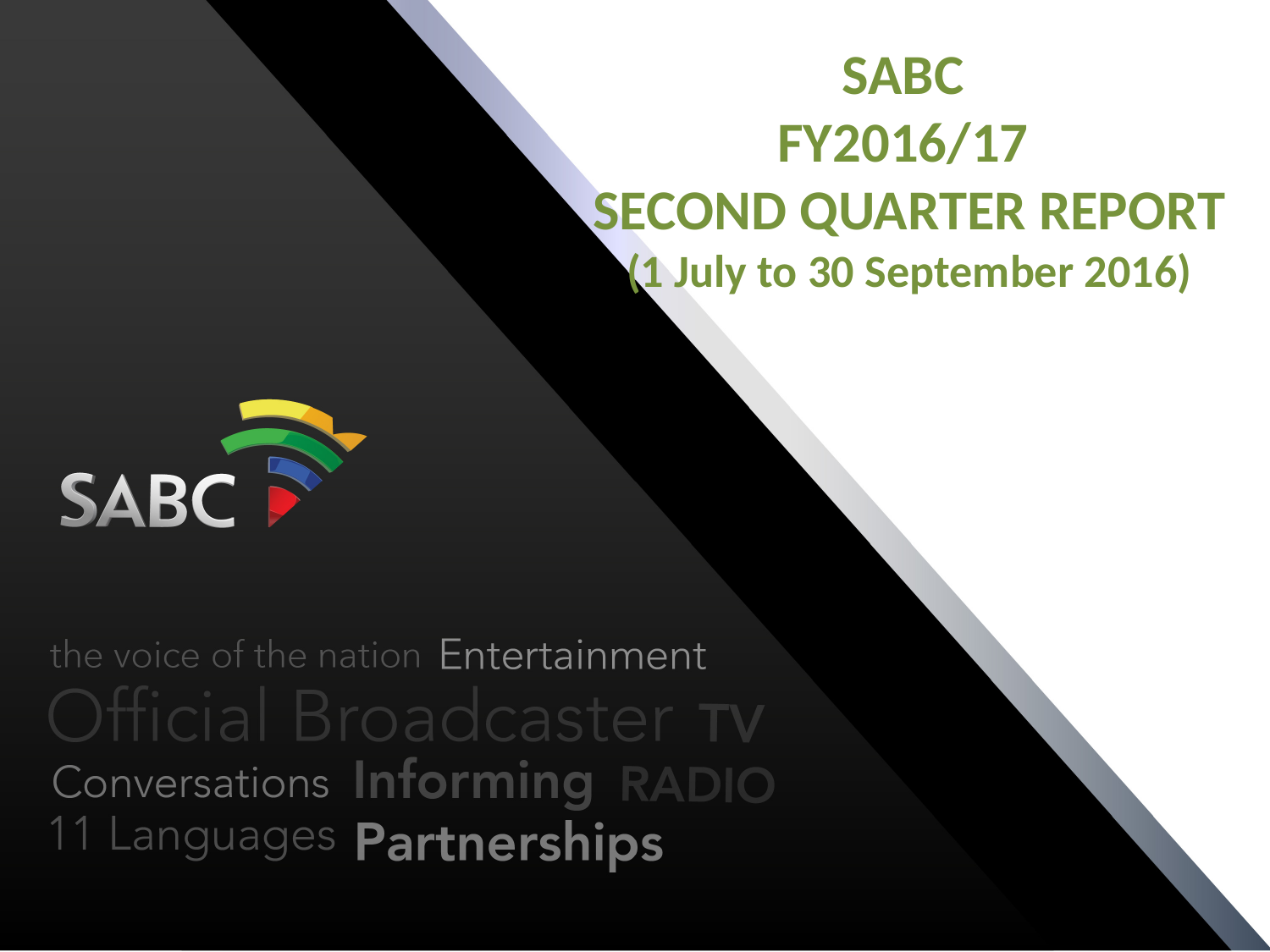

SABC
FY2016/17
SECOND QUARTER REPORT
(1 July to 30 September 2016)